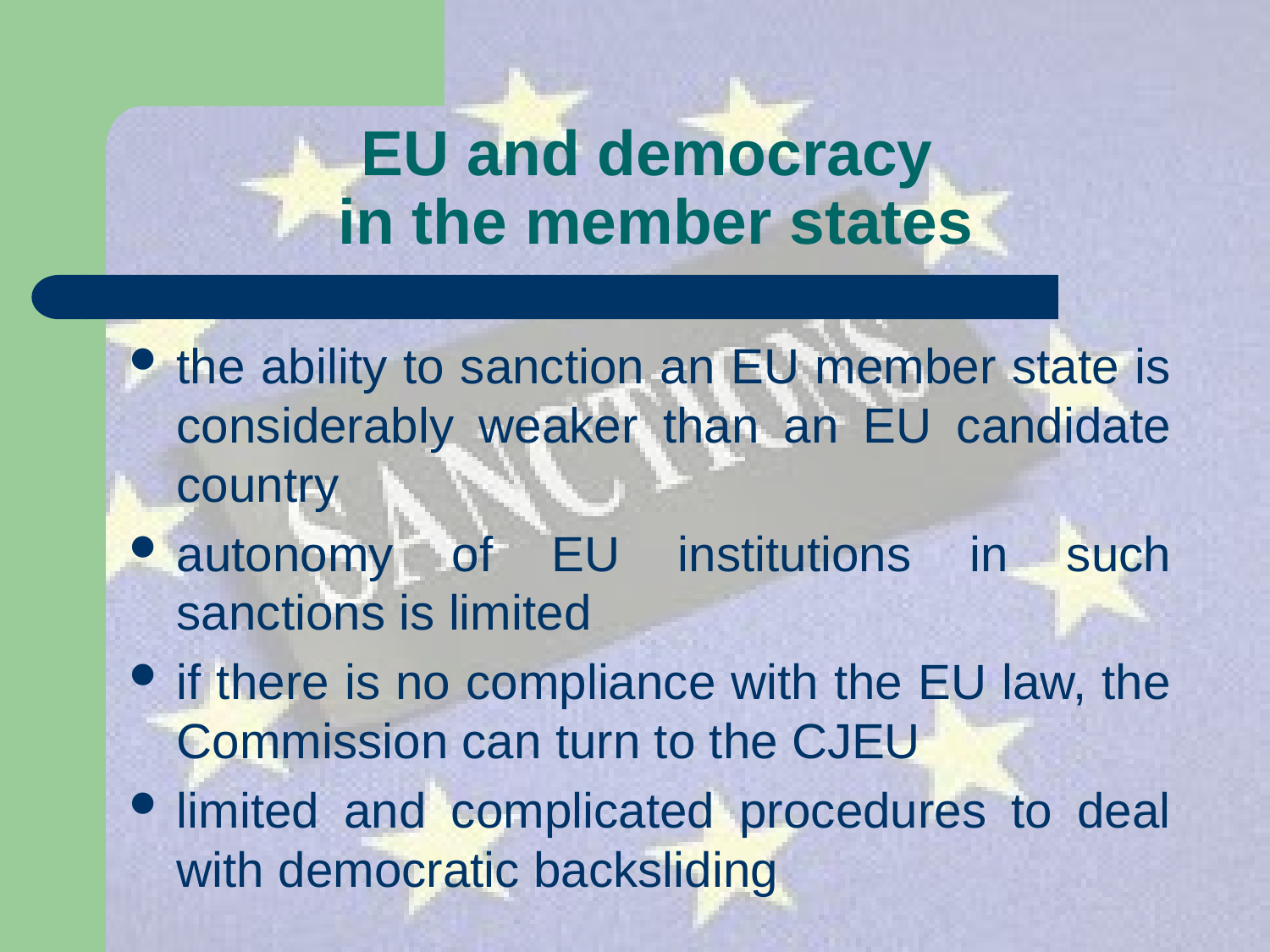

# EU and democracy in the member states
the ability to sanction an EU member state is considerably weaker than an EU candidate country
autonomy of EU institutions in such sanctions is limited
if there is no compliance with the EU law, the Commission can turn to the CJEU
limited and complicated procedures to deal with democratic backsliding